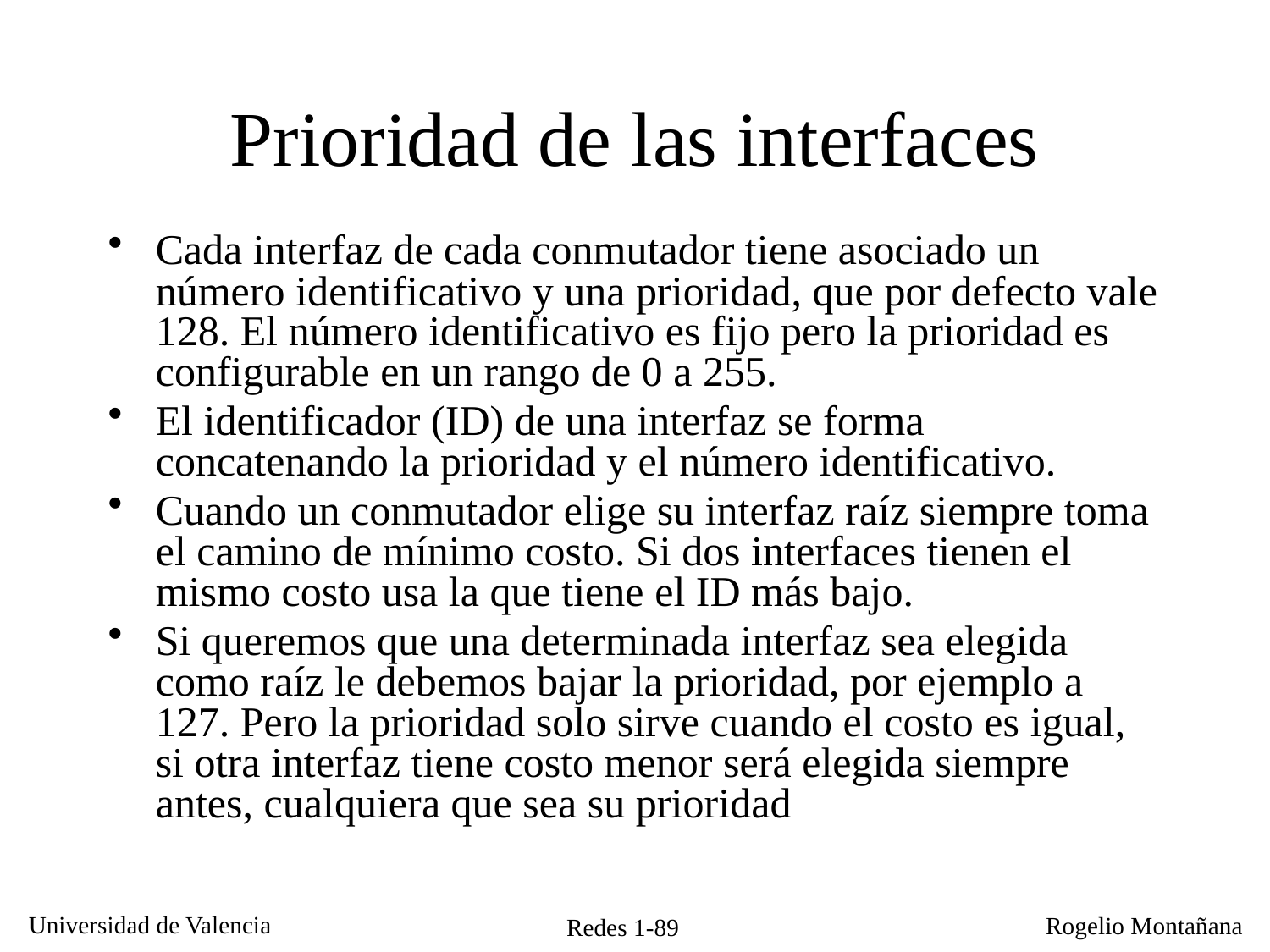

# Prioridad de las interfaces
Cada interfaz de cada conmutador tiene asociado un número identificativo y una prioridad, que por defecto vale 128. El número identificativo es fijo pero la prioridad es configurable en un rango de 0 a 255.
El identificador (ID) de una interfaz se forma concatenando la prioridad y el número identificativo.
Cuando un conmutador elige su interfaz raíz siempre toma el camino de mínimo costo. Si dos interfaces tienen el mismo costo usa la que tiene el ID más bajo.
Si queremos que una determinada interfaz sea elegida como raíz le debemos bajar la prioridad, por ejemplo a 127. Pero la prioridad solo sirve cuando el costo es igual, si otra interfaz tiene costo menor será elegida siempre antes, cualquiera que sea su prioridad